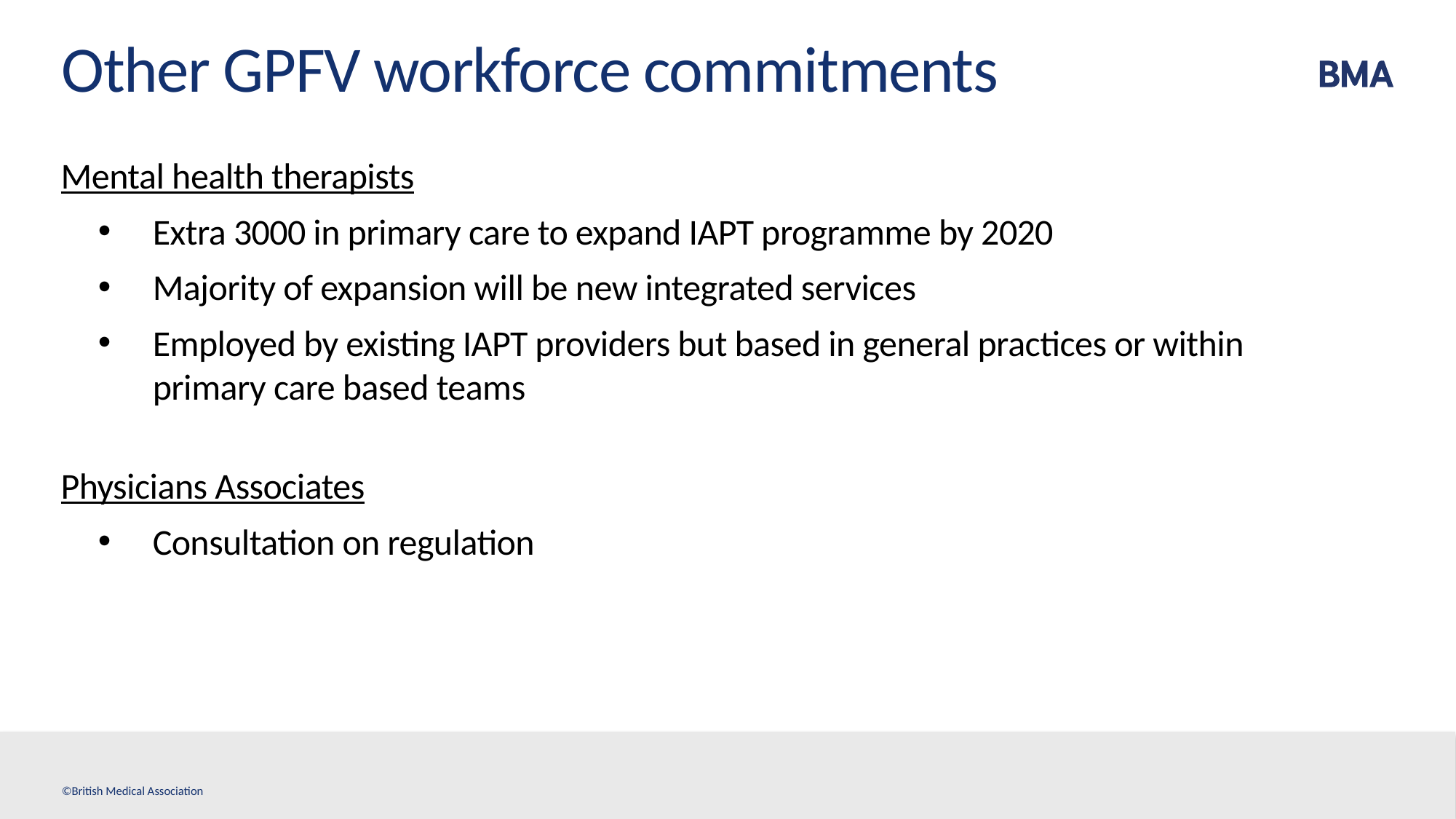

# Other GPFV workforce commitments
Mental health therapists
Extra 3000 in primary care to expand IAPT programme by 2020
Majority of expansion will be new integrated services
Employed by existing IAPT providers but based in general practices or within primary care based teams

Physicians Associates
Consultation on regulation